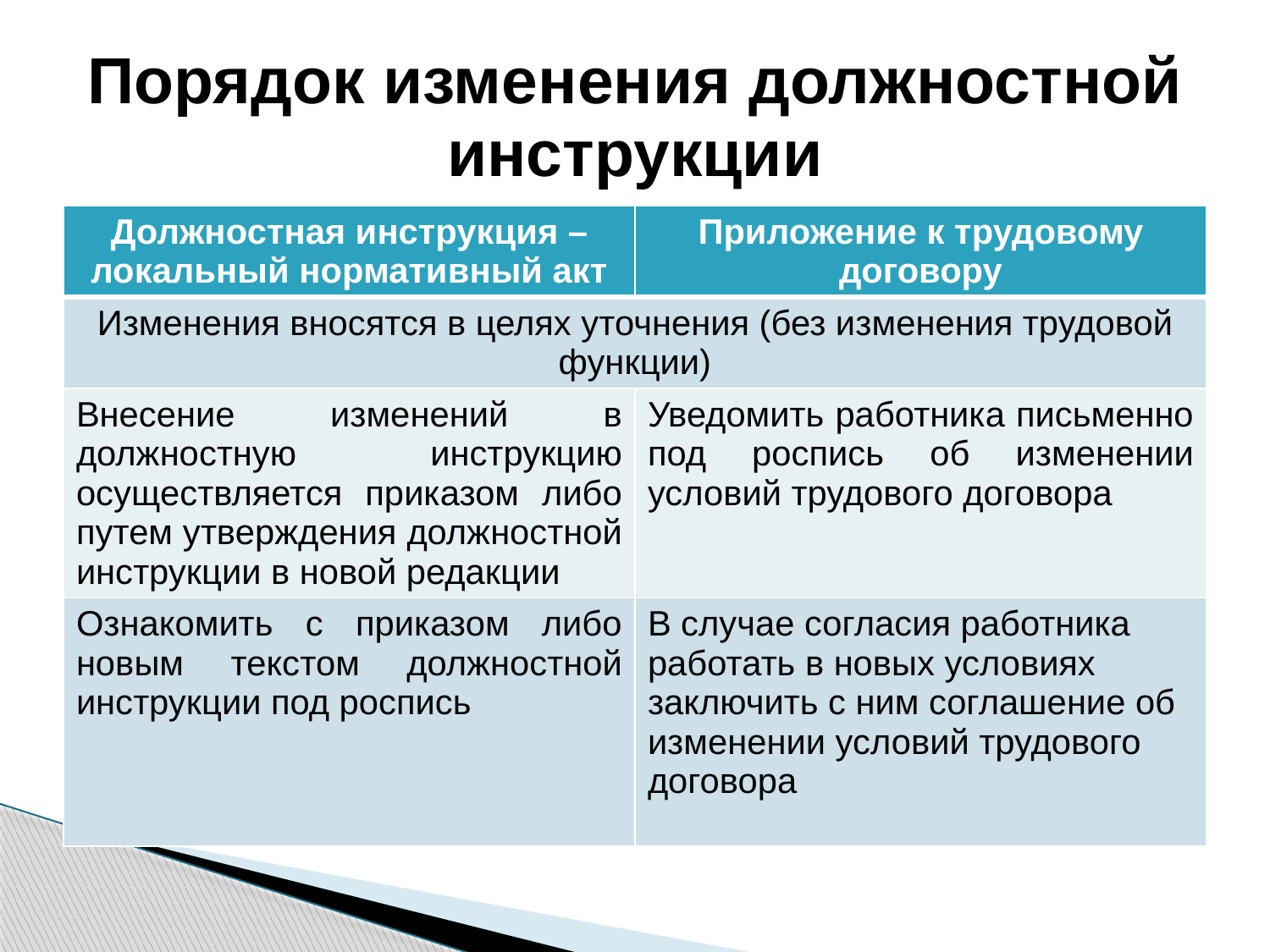

# Порядок изменения должностной инструкции
| Должностная инструкция – локальный нормативный акт | Приложение к трудовому договору |
| --- | --- |
| Изменения вносятся в целях уточнения (без изменения трудовой функции) |  |
| Внесение изменений в должностную инструкцию осуществляется приказом либо путем утверждения должностной инструкции в новой редакции | Уведомить работника письменно под роспись об изменении условий трудового договора |
| Ознакомить с приказом либо новым текстом должностной инструкции под роспись | В случае согласия работника работать в новых условиях заключить с ним соглашение об изменении условий трудового договора |